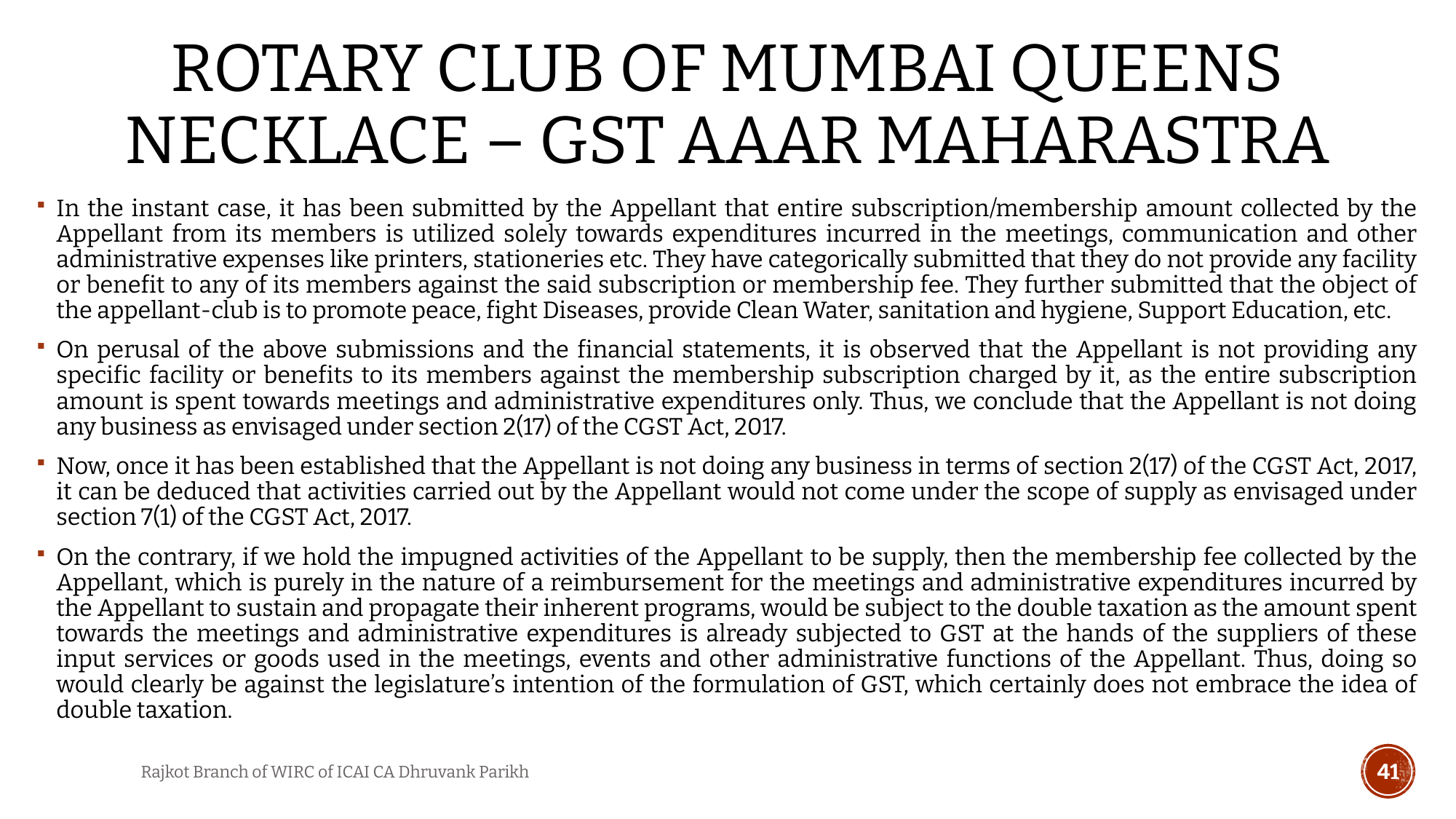

# Rotary Club of Mumbai Queens Necklace – GST AAAR Maharastra
In the instant case, it has been submitted by the Appellant that entire subscription/membership amount collected by the Appellant from its members is utilized solely towards expenditures incurred in the meetings, communication and other administrative expenses like printers, stationeries etc. They have categorically submitted that they do not provide any facility or benefit to any of its members against the said subscription or membership fee. They further submitted that the object of the appellant-club is to promote peace, fight Diseases, provide Clean Water, sanitation and hygiene, Support Education, etc.
On perusal of the above submissions and the financial statements, it is observed that the Appellant is not providing any specific facility or benefits to its members against the membership subscription charged by it, as the entire subscription amount is spent towards meetings and administrative expenditures only. Thus, we conclude that the Appellant is not doing any business as envisaged under section 2(17) of the CGST Act, 2017.
Now, once it has been established that the Appellant is not doing any business in terms of section 2(17) of the CGST Act, 2017, it can be deduced that activities carried out by the Appellant would not come under the scope of supply as envisaged under section 7(1) of the CGST Act, 2017.
On the contrary, if we hold the impugned activities of the Appellant to be supply, then the membership fee collected by the Appellant, which is purely in the nature of a reimbursement for the meetings and administrative expenditures incurred by the Appellant to sustain and propagate their inherent programs, would be subject to the double taxation as the amount spent towards the meetings and administrative expenditures is already subjected to GST at the hands of the suppliers of these input services or goods used in the meetings, events and other administrative functions of the Appellant. Thus, doing so would clearly be against the legislature’s intention of the formulation of GST, which certainly does not embrace the idea of double taxation.
Rajkot Branch of WIRC of ICAI CA Dhruvank Parikh
41